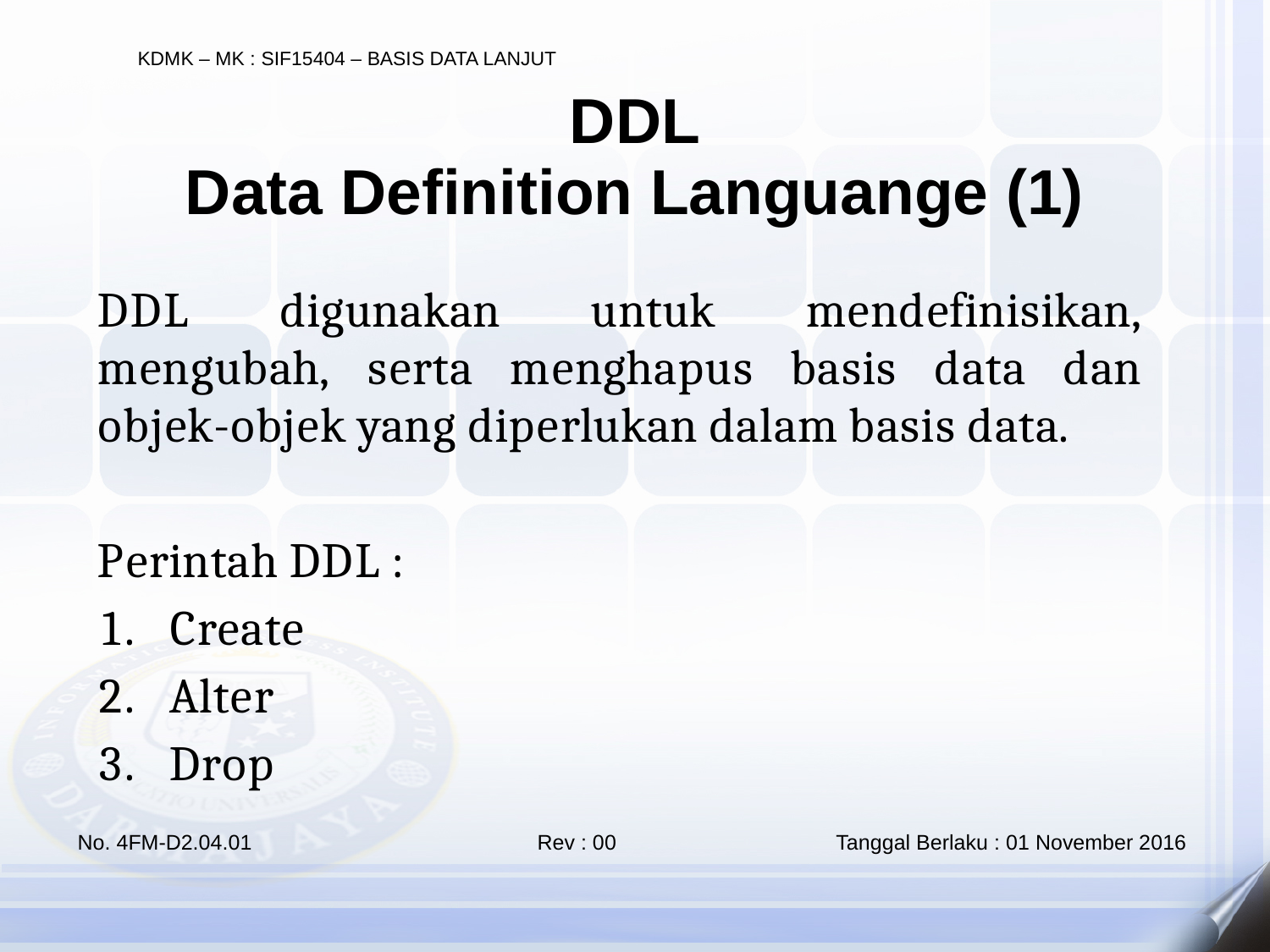

DDL
Data Definition Languange (1)

DDL digunakan untuk mendefinisikan, mengubah, serta menghapus basis data dan objek-objek yang diperlukan dalam basis data.

Perintah DDL :
Create
Alter
Drop